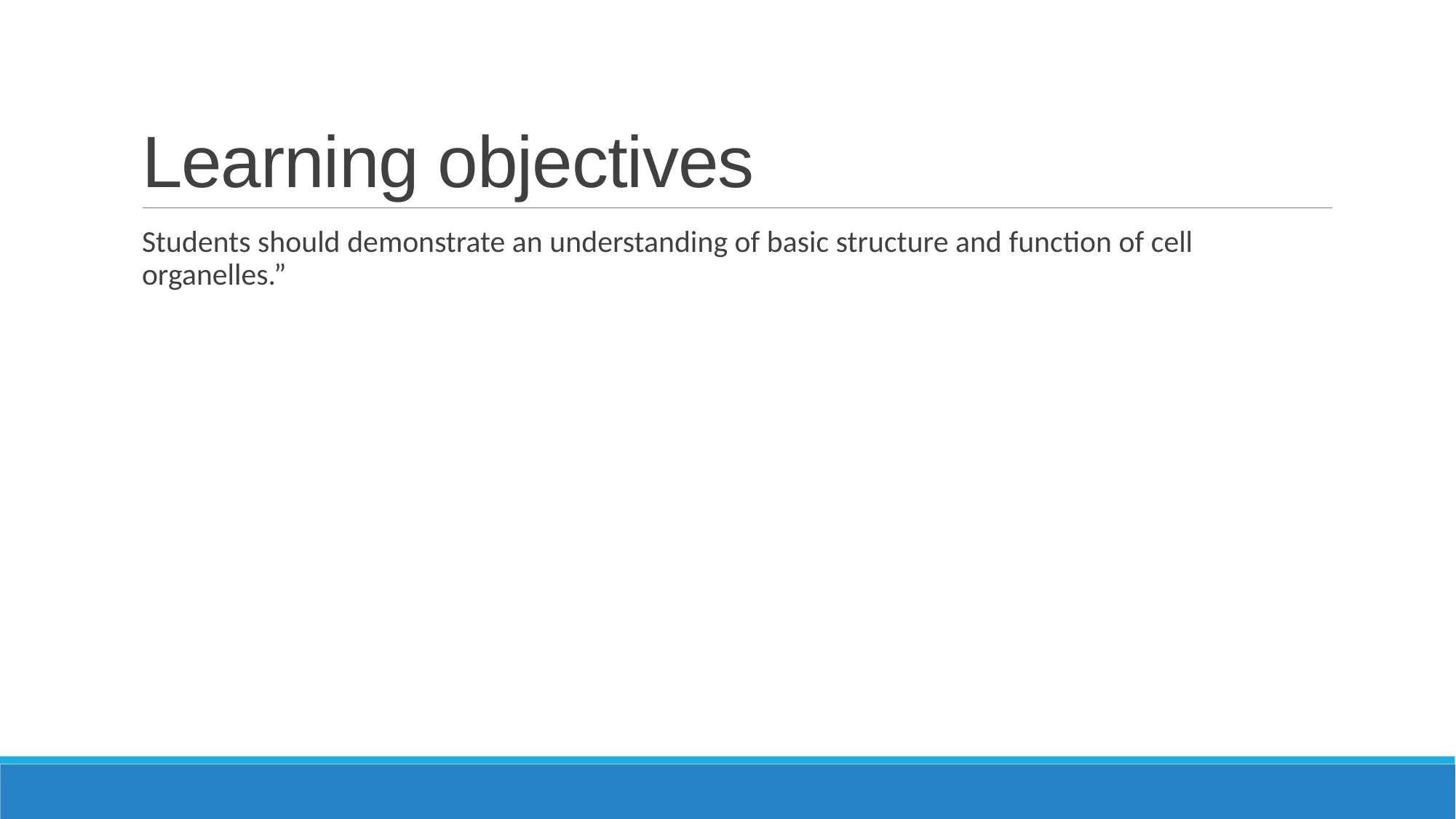

# Learning objectives
Students should demonstrate an understanding of basic structure and function of cell organelles.”